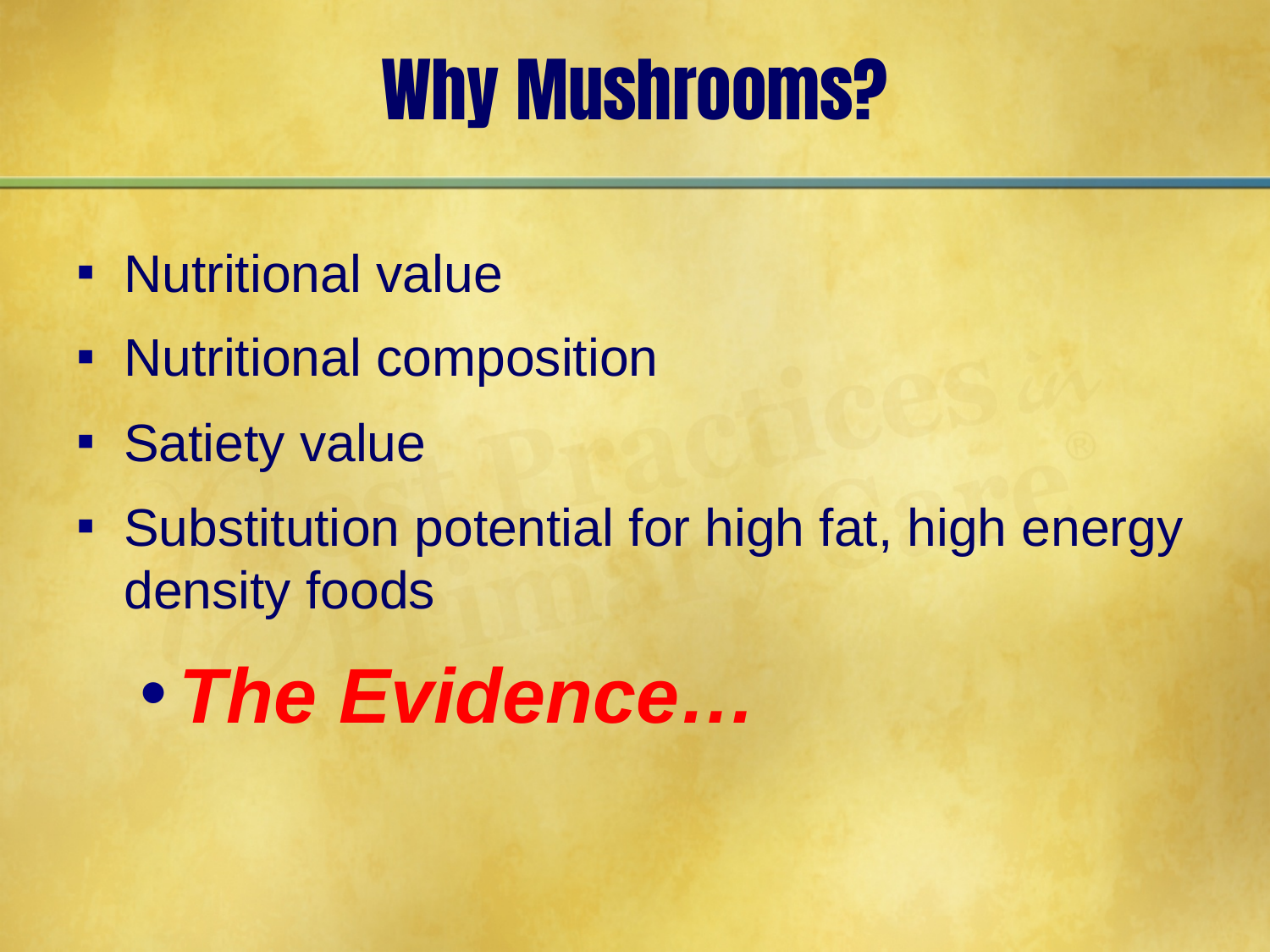

# Why Mushrooms?
Nutritional value
Nutritional composition
Satiety value
Substitution potential for high fat, high energy density foods
The Evidence…